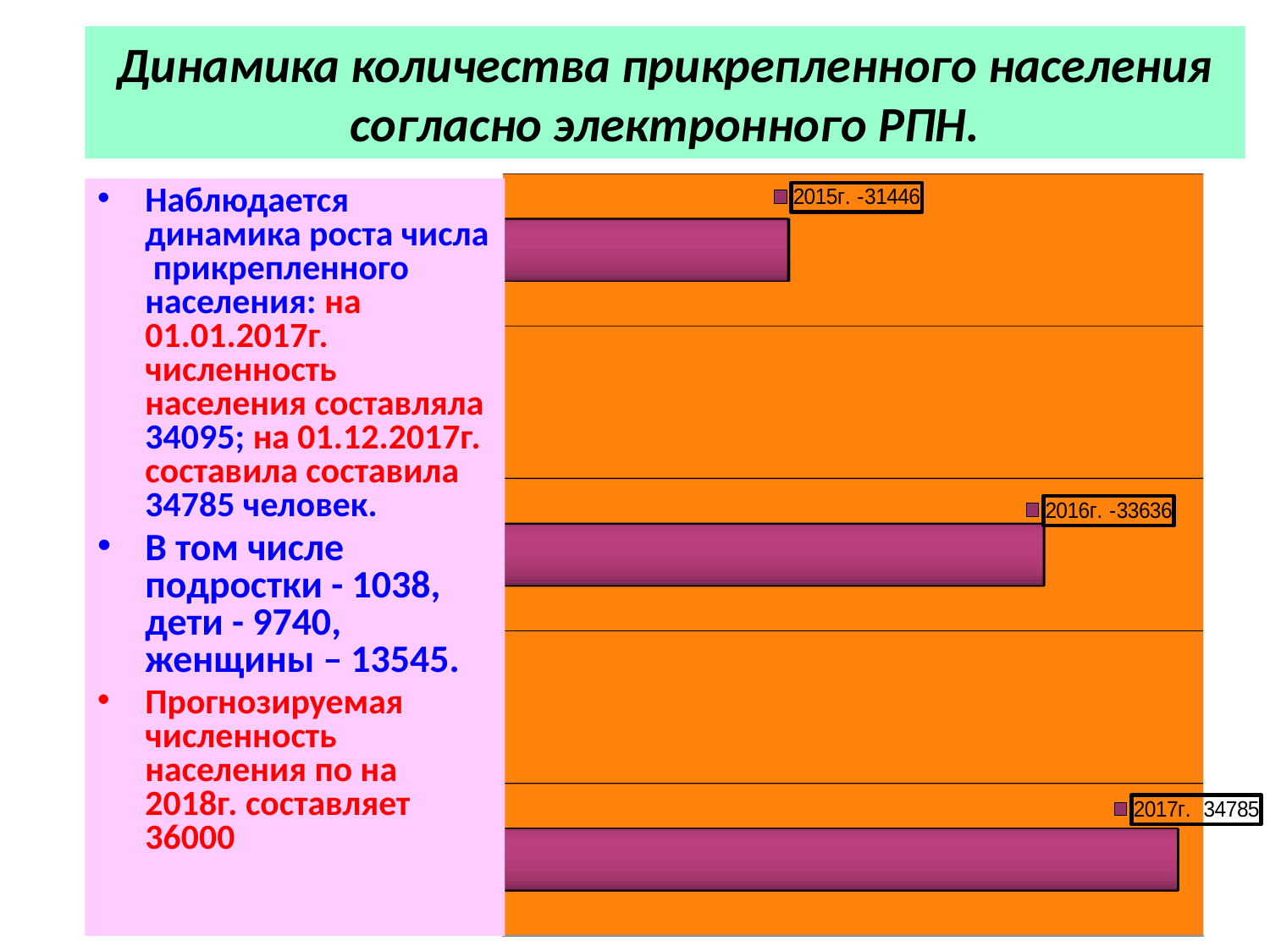

# Динамика количества прикрепленного населения согласно электронного РПН.

[unsupported chart]

Наблюдается динамика роста числа  прикрепленного населения: на 01.01.2017г. численность населения составляла  34095; на 01.12.2017г. составила составила 34785 человек.
В том числе подростки - 1038,  дети - 9740, женщины – 13545.
Прогнозируемая численность населения по на 2018г. составляет 36000